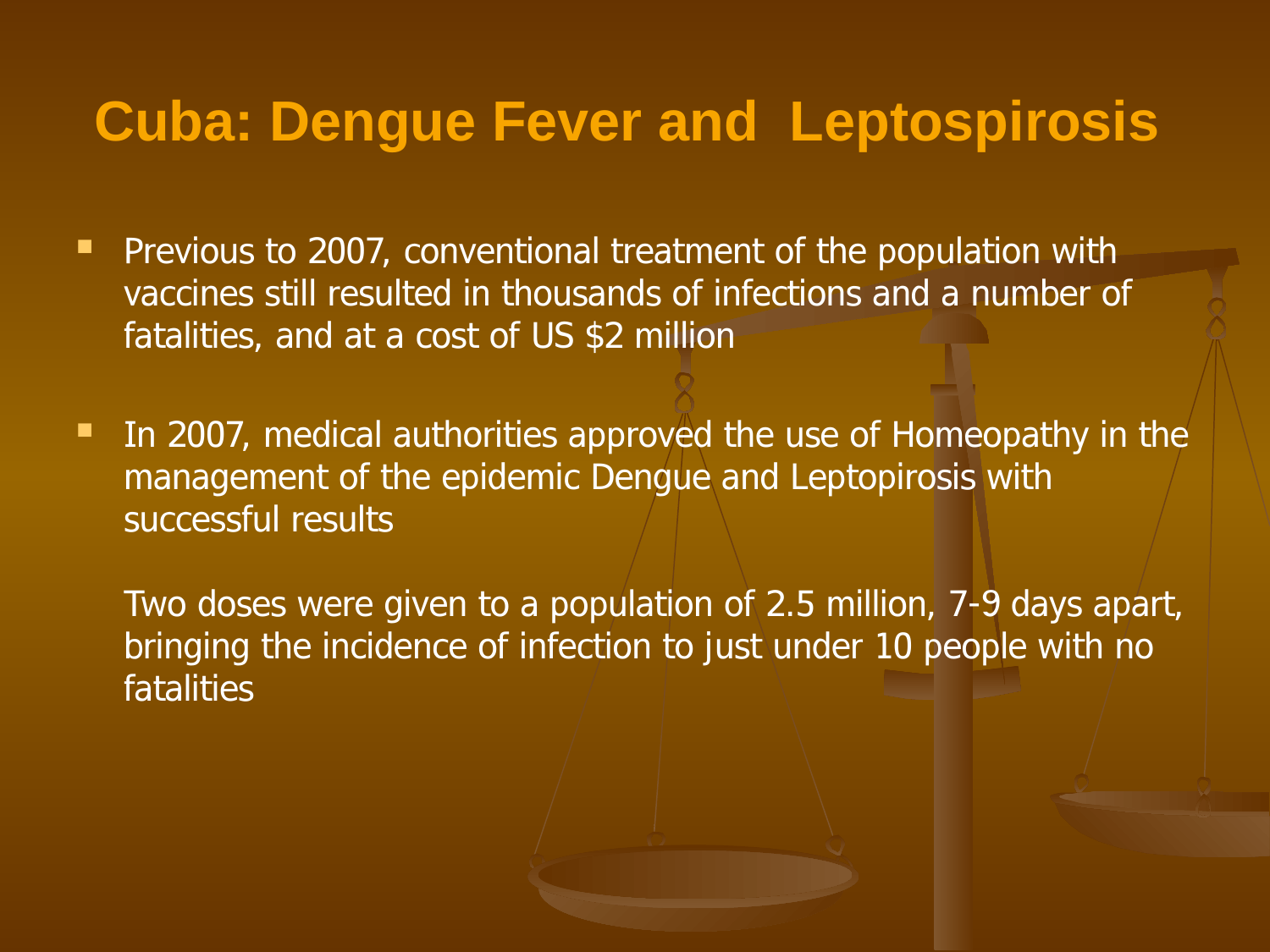

# Cuba: Dengue Fever and  Leptospirosis
Previous to 2007, conventional treatment of the population with vaccines still resulted in thousands of infections and a number of fatalities, and at a cost of US $2 million

In 2007, medical authorities approved the use of Homeopathy in the management of the epidemic Dengue and Leptopirosis with successful results 
Two doses were given to a population of 2.5 million, 7-9 days apart, bringing the incidence of infection to just under 10 people with no fatalities